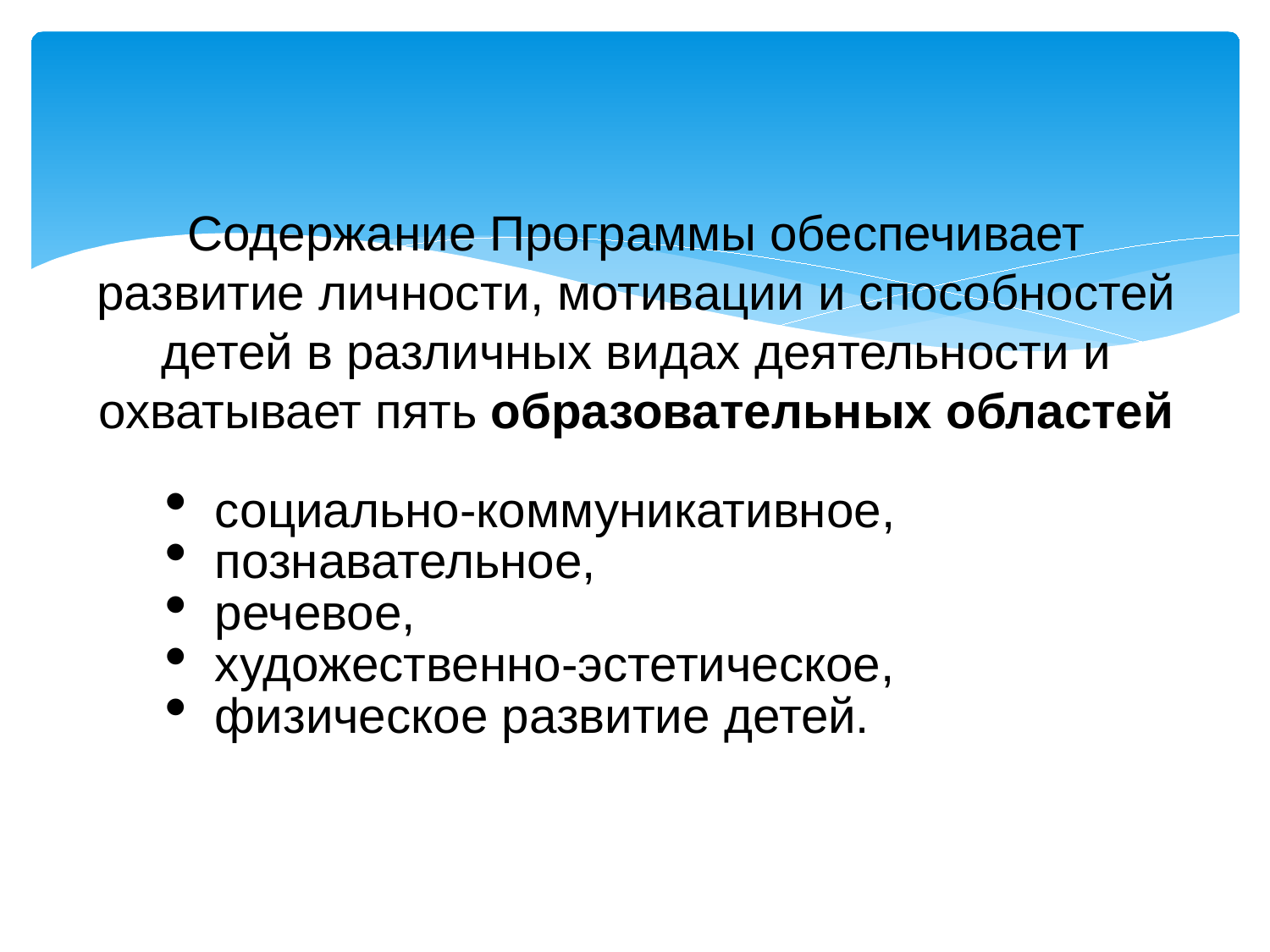

# Содержание Программы обеспечивает развитие личности, мотивации и способностей детей в различных видах деятельности и охватывает пять образовательных областей
социально-коммуникативное,

познавательное,

речевое,

художественно-эстетическое,

физическое развитие детей.